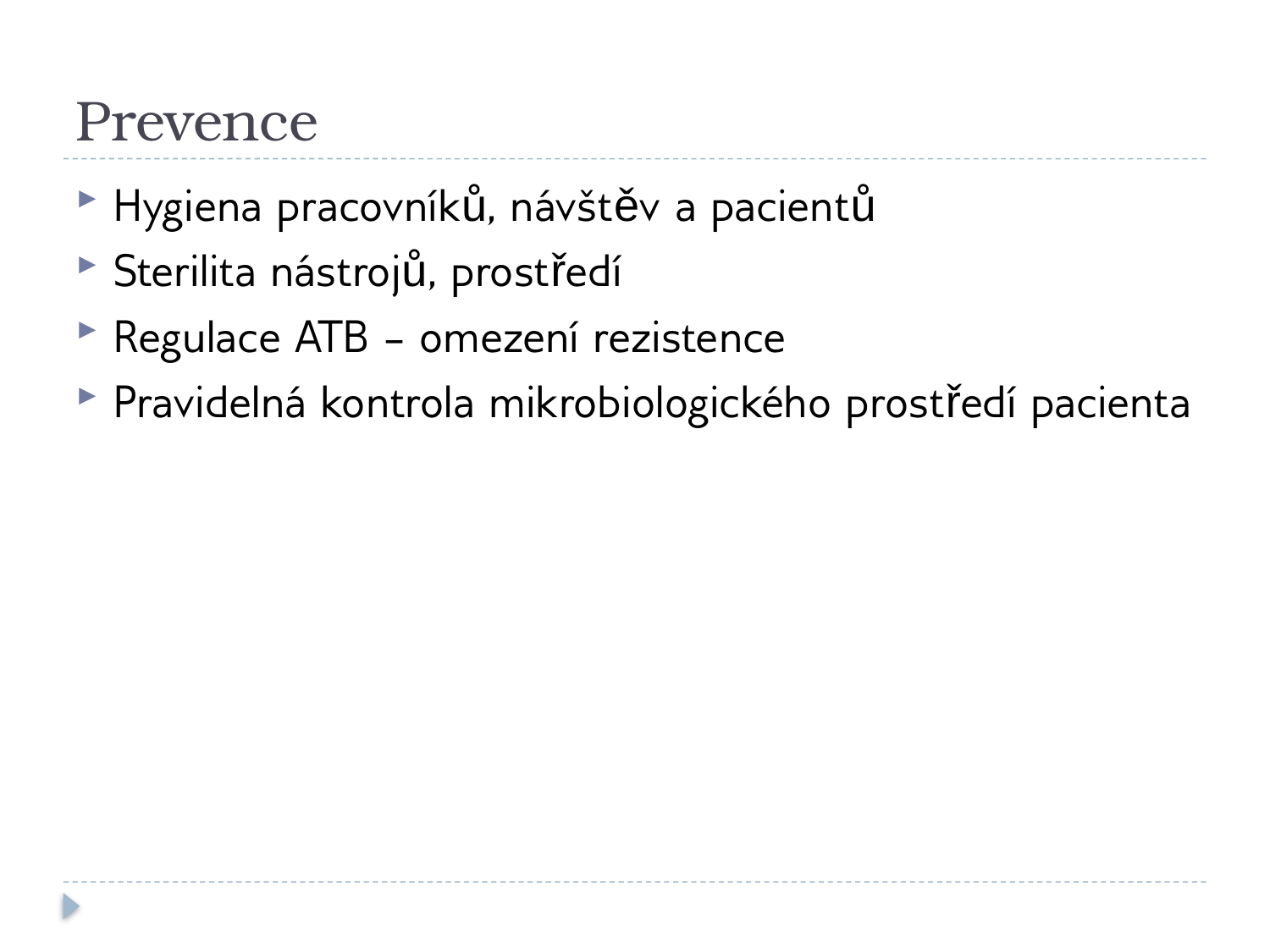

# Prevence
Hygiena pracovníků, návštěv a pacientů
Sterilita nástrojů, prostředí
Regulace ATB – omezení rezistence
Pravidelná kontrola mikrobiologického prostředí pacienta